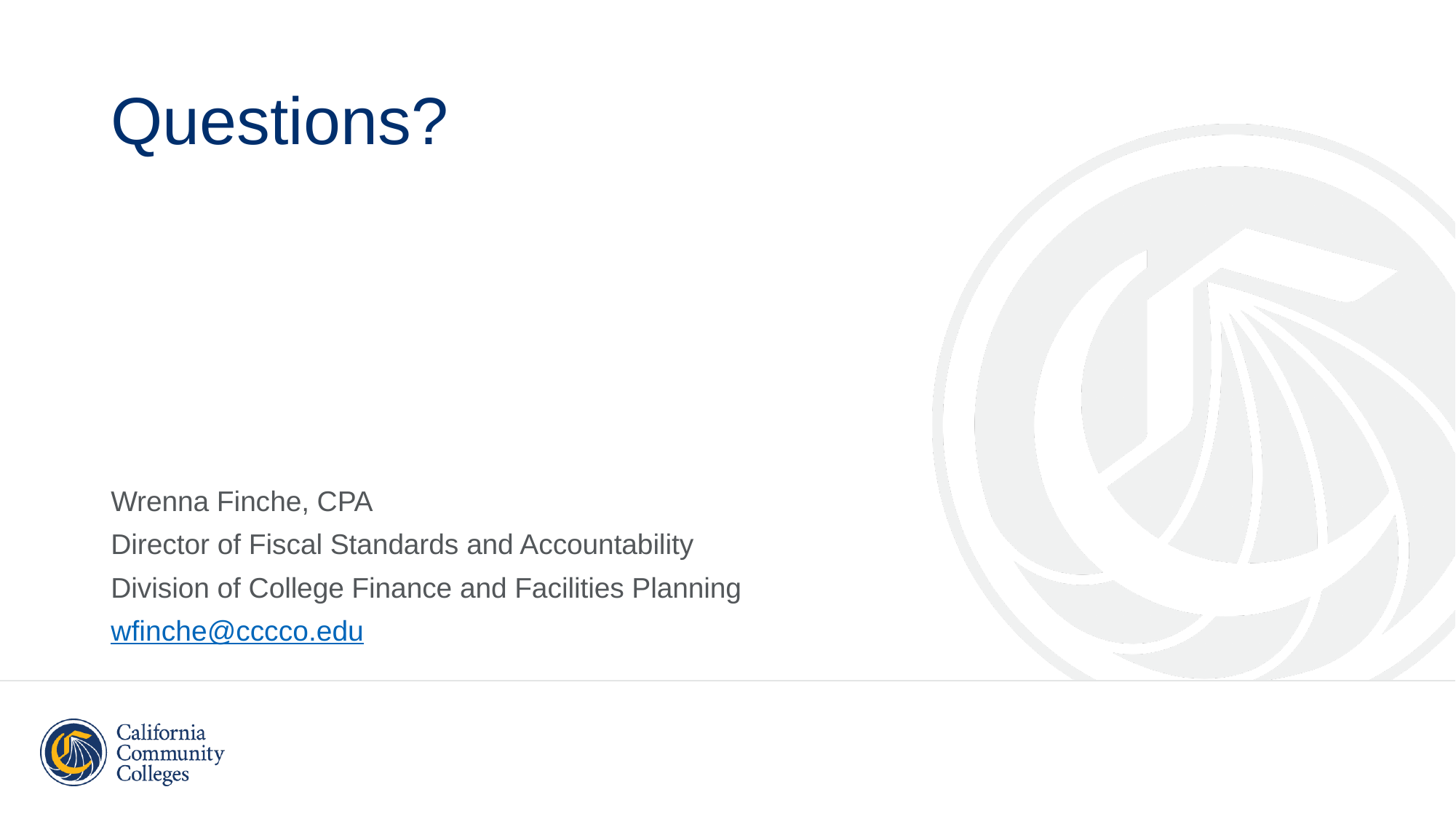

# Questions?

Wrenna Finche, CPA
Director of Fiscal Standards and Accountability
Division of College Finance and Facilities Planning
wfinche@cccco.edu